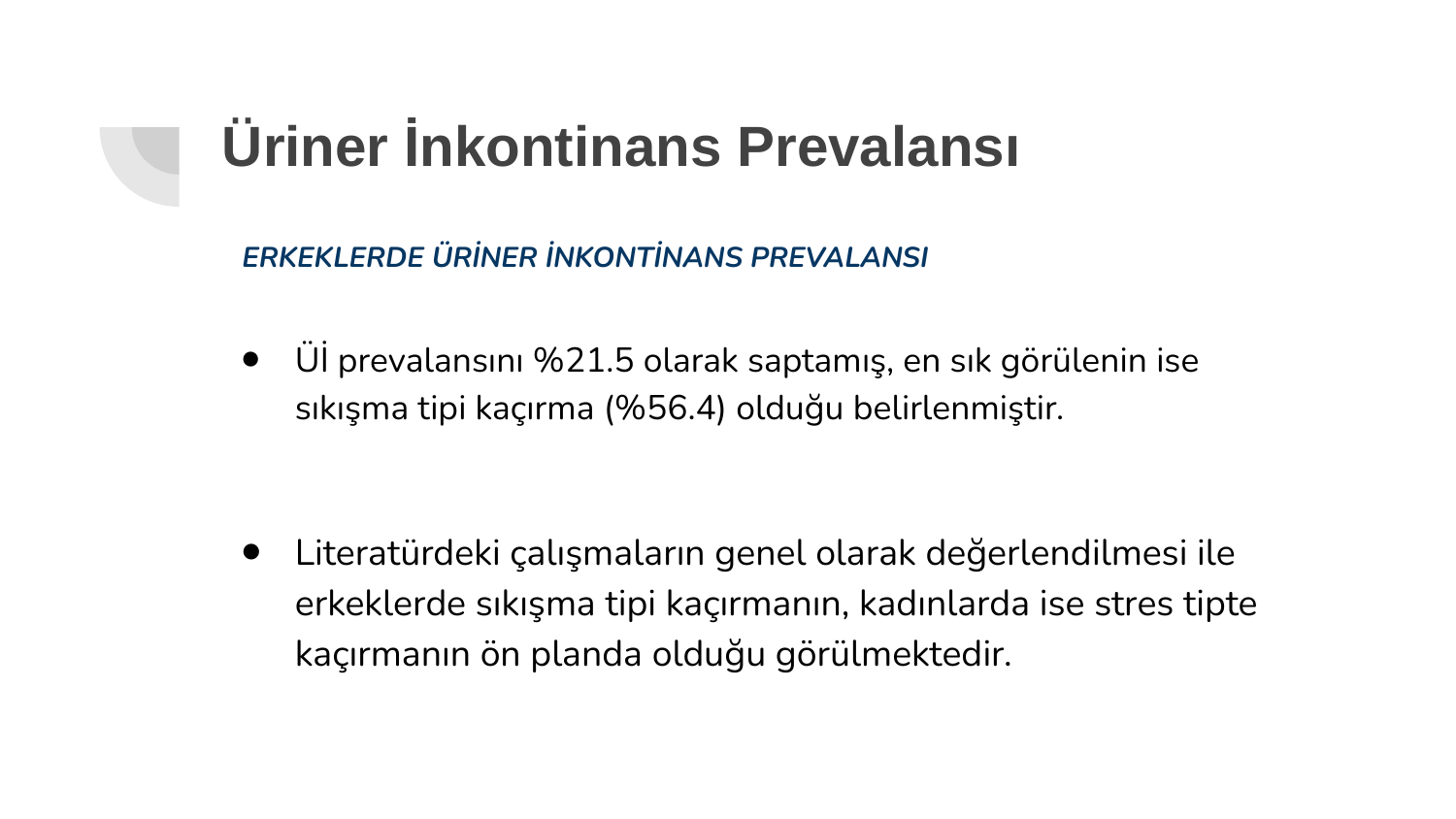

# Üriner İnkontinans Prevalansı
ERKEKLERDE ÜRİNER İNKONTİNANS PREVALANSI
Üİ prevalansını %21.5 olarak saptamış, en sık görülenin ise sıkışma tipi kaçırma (%56.4) olduğu belirlenmiştir.

Literatürdeki çalışmaların genel olarak değerlendilmesi ile erkeklerde sıkışma tipi kaçırmanın, kadınlarda ise stres tipte kaçırmanın ön planda olduğu görülmektedir.